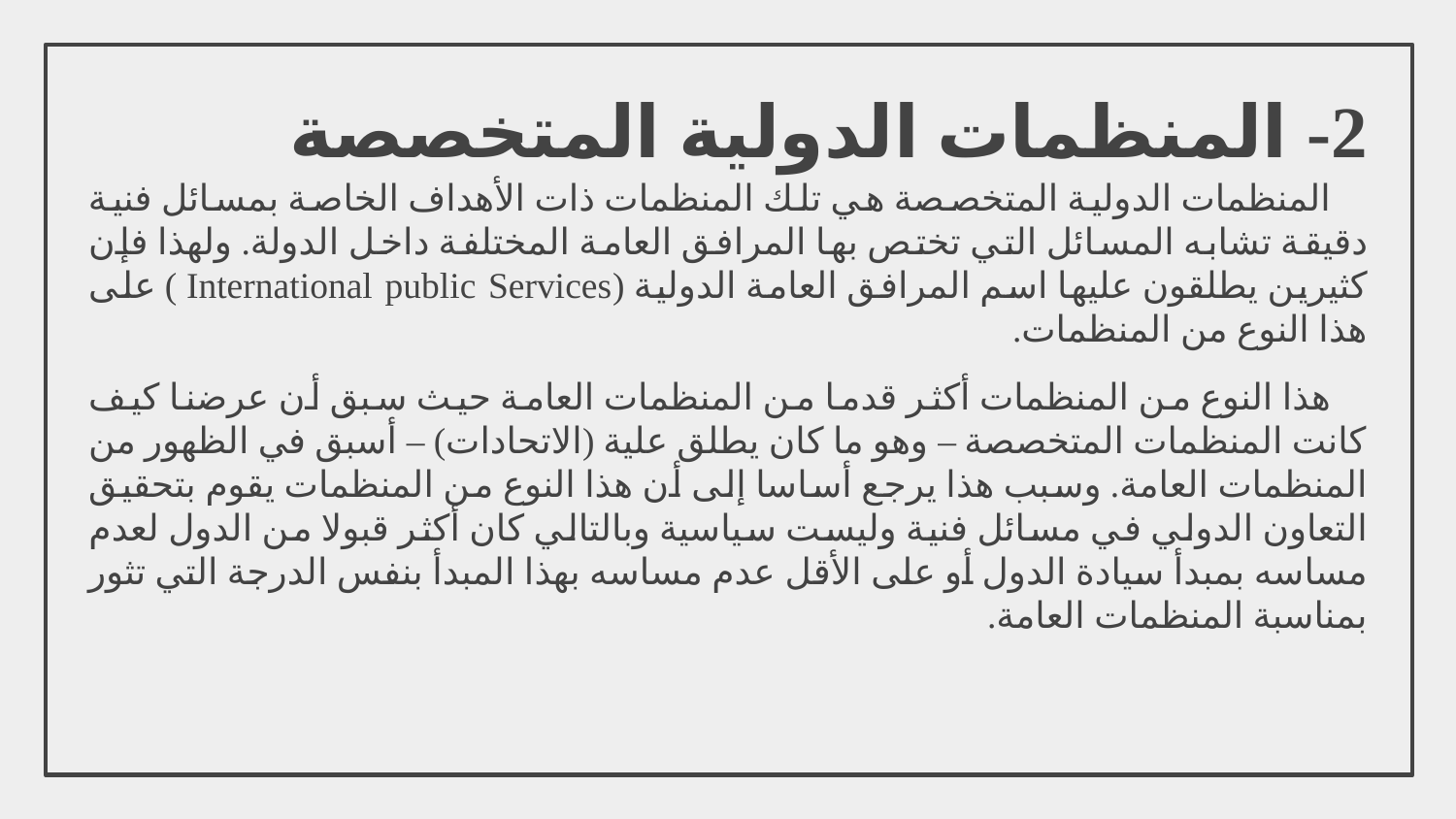

# 2- المنظمات الدولية المتخصصة
المنظمات الدولية المتخصصة هي تلك المنظمات ذات الأهداف الخاصة بمسائل فنية دقيقة تشابه المسائل التي تختص بها المرافق العامة المختلفة داخل الدولة. ولهذا فإن كثيرين يطلقون عليها اسم المرافق العامة الدولية (International public Services ) على هذا النوع من المنظمات.

هذا النوع من المنظمات أكثر قدما من المنظمات العامة حيث سبق أن عرضنا كيف كانت المنظمات المتخصصة – وهو ما كان يطلق علية (الاتحادات) – أسبق في الظهور من المنظمات العامة. وسبب هذا يرجع أساسا إلى أن هذا النوع من المنظمات يقوم بتحقيق التعاون الدولي في مسائل فنية وليست سياسية وبالتالي كان أكثر قبولا من الدول لعدم مساسه بمبدأ سيادة الدول أو على الأقل عدم مساسه بهذا المبدأ بنفس الدرجة التي تثور بمناسبة المنظمات العامة.